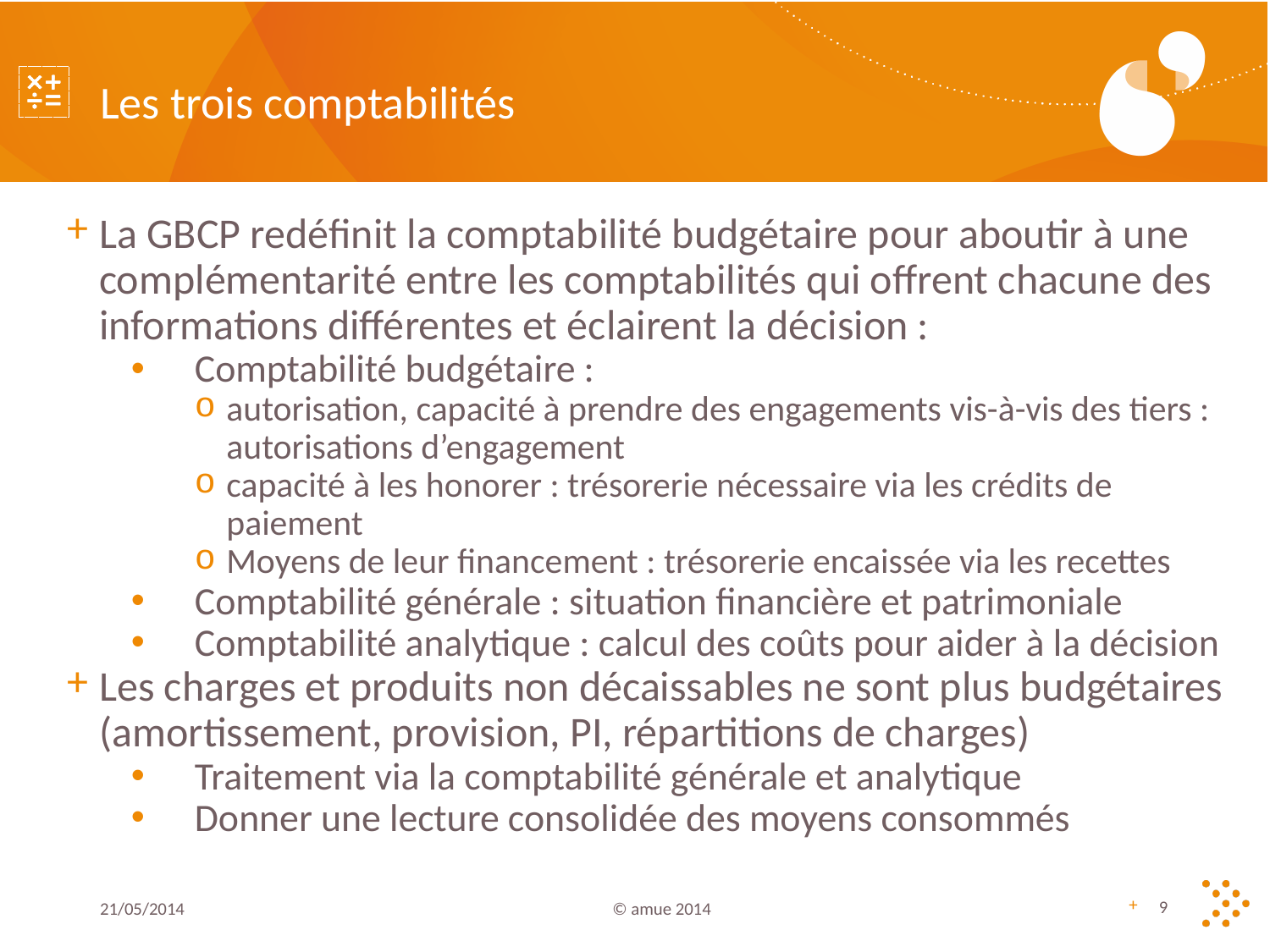

# Les trois comptabilités
La GBCP redéfinit la comptabilité budgétaire pour aboutir à une complémentarité entre les comptabilités qui offrent chacune des informations différentes et éclairent la décision :
Comptabilité budgétaire :
autorisation, capacité à prendre des engagements vis-à-vis des tiers : autorisations d’engagement
capacité à les honorer : trésorerie nécessaire via les crédits de paiement
Moyens de leur financement : trésorerie encaissée via les recettes
Comptabilité générale : situation financière et patrimoniale
Comptabilité analytique : calcul des coûts pour aider à la décision
Les charges et produits non décaissables ne sont plus budgétaires (amortissement, provision, PI, répartitions de charges)
Traitement via la comptabilité générale et analytique
Donner une lecture consolidée des moyens consommés

21/05/2014
© amue 2014
9